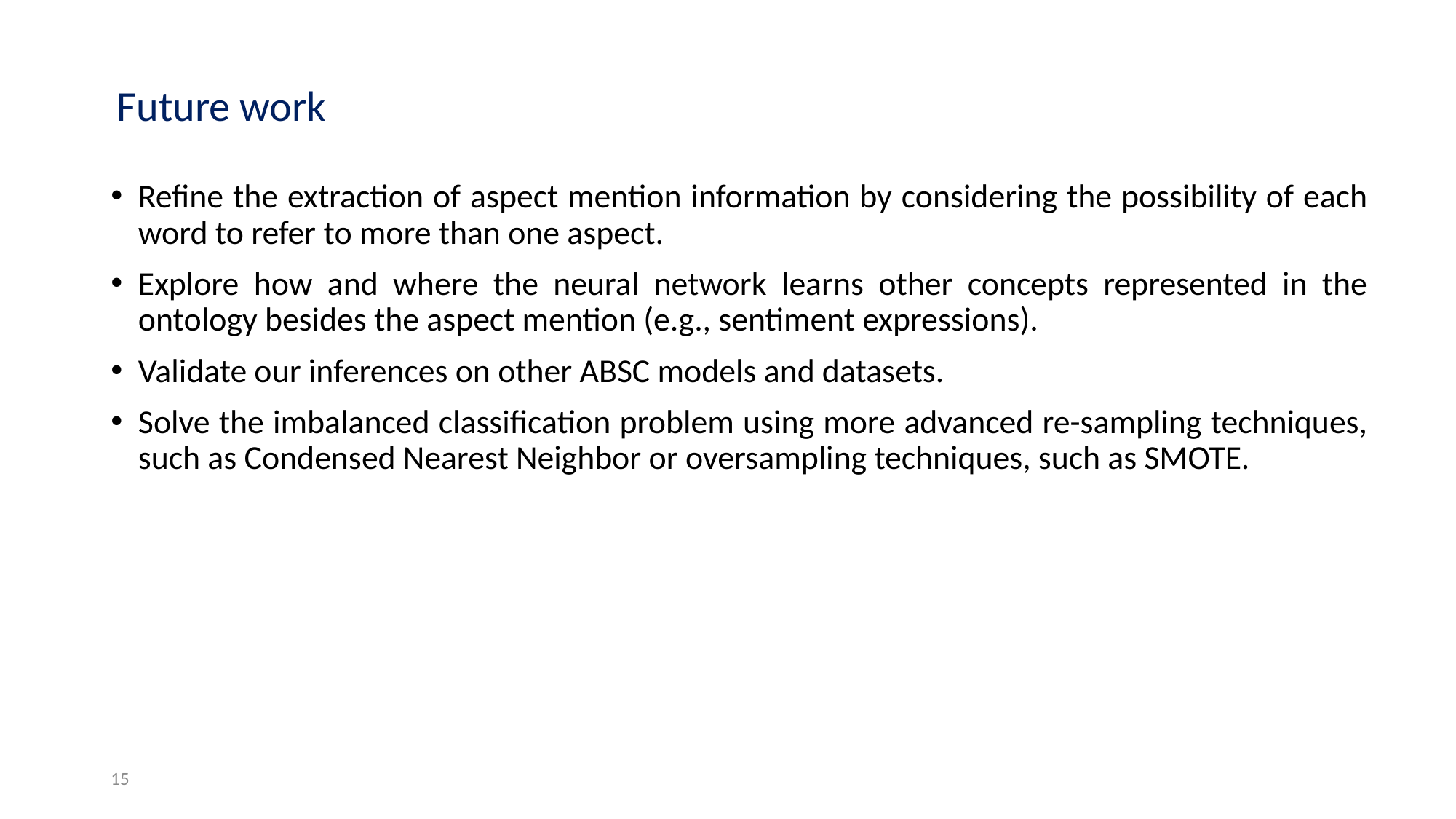

# Future work
Refine the extraction of aspect mention information by considering the possibility of each word to refer to more than one aspect.
Explore how and where the neural network learns other concepts represented in the ontology besides the aspect mention (e.g., sentiment expressions).
Validate our inferences on other ABSC models and datasets.
Solve the imbalanced classification problem using more advanced re-sampling techniques, such as Condensed Nearest Neighbor or oversampling techniques, such as SMOTE.
15